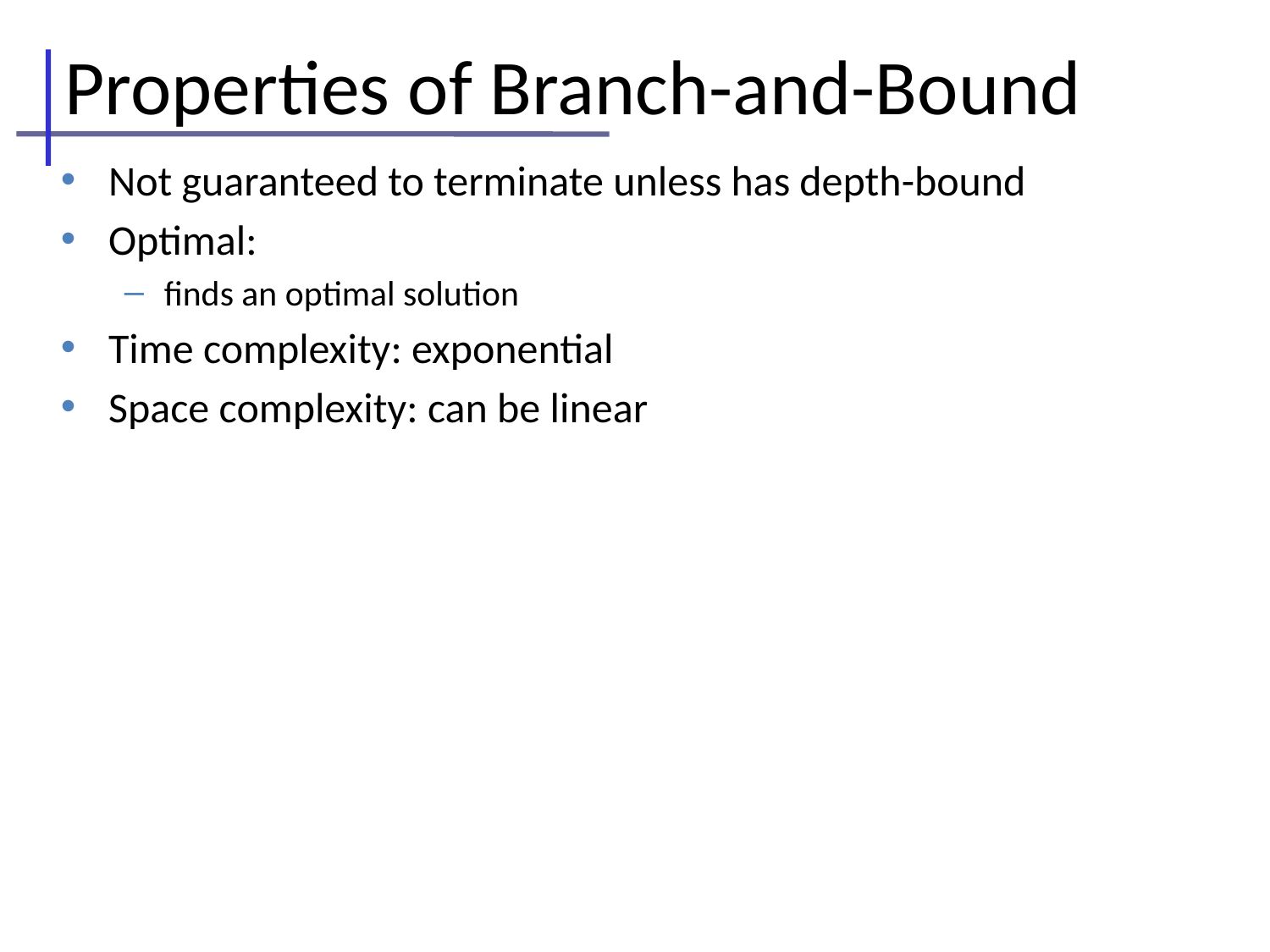

# Properties of Branch-and-Bound
Not guaranteed to terminate unless has depth-bound
Optimal:
finds an optimal solution
Time complexity: exponential
Space complexity: can be linear